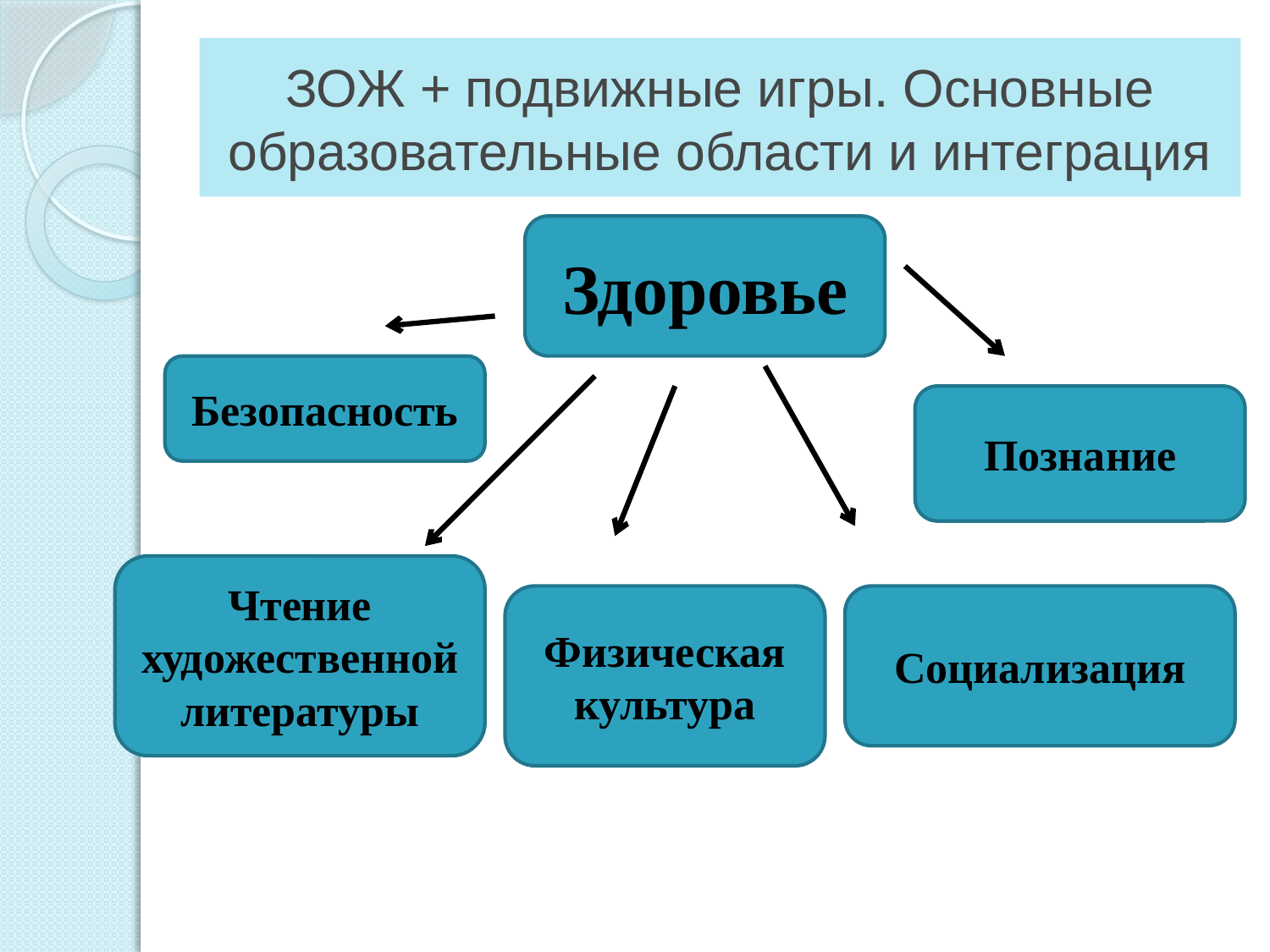

# ЗОЖ + подвижные игры. Основные образовательные области и интеграция
Здоровье
Безопасность
Познание
Чтение художественной литературы
Физическая культура
Социализация